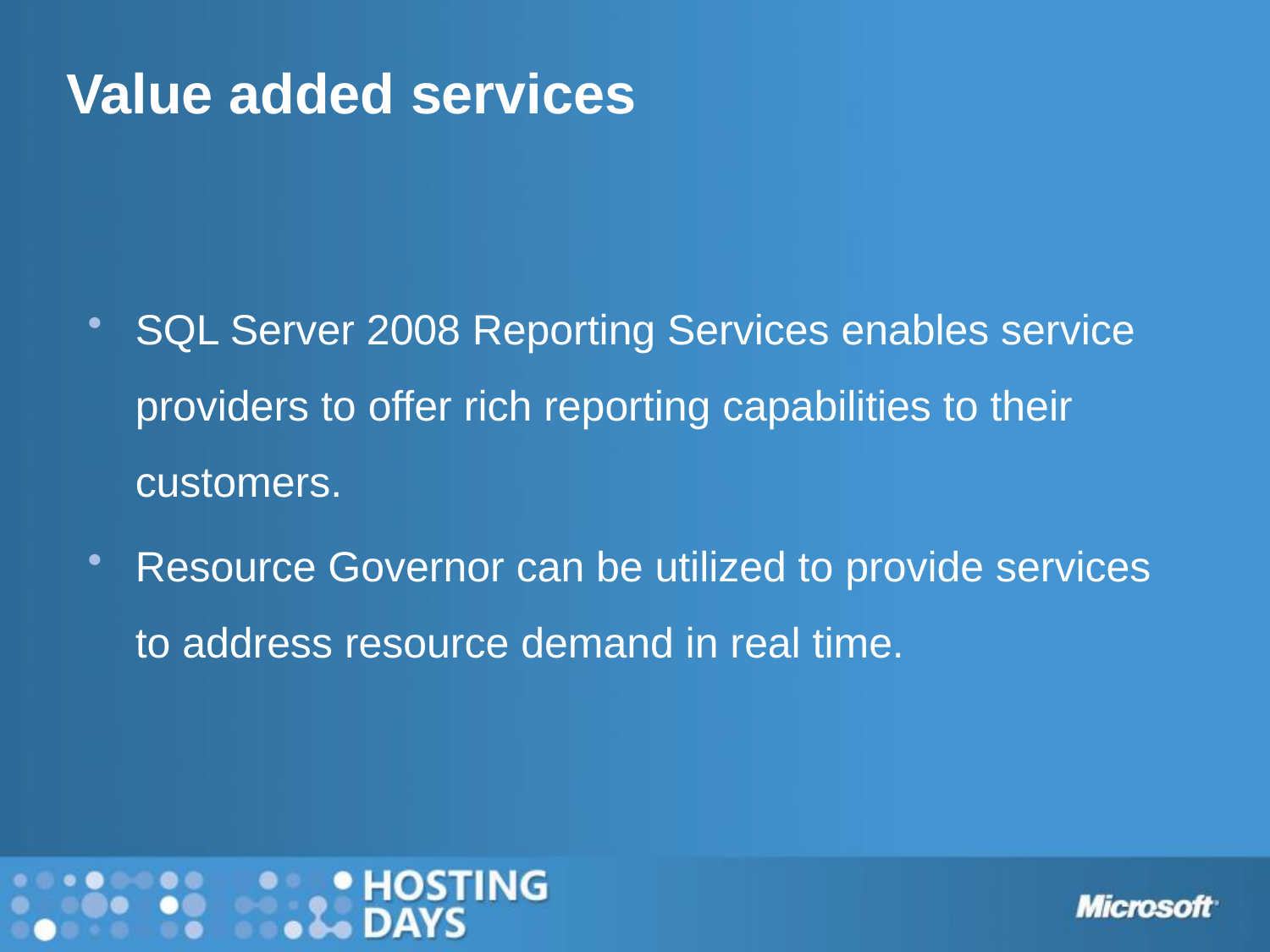

# Value added services
SQL Server 2008 Reporting Services enables service providers to offer rich reporting capabilities to their customers.
Resource Governor can be utilized to provide services to address resource demand in real time.